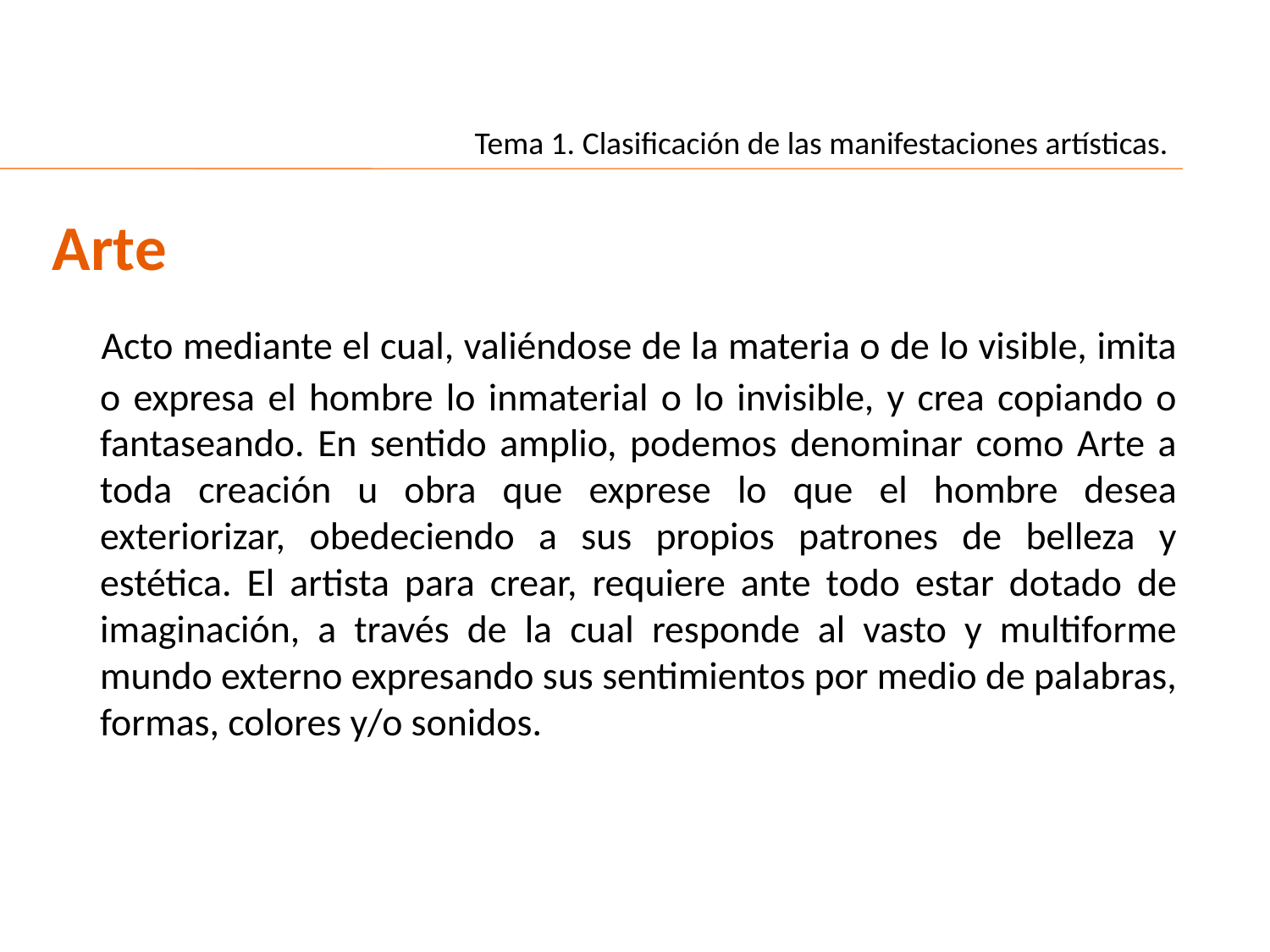

Tema 1. Clasificación de las manifestaciones artísticas.

Arte
 	Acto mediante el cual, valiéndose de la materia o de lo visible, imita o expresa el hombre lo inmaterial o lo invisible, y crea copiando o fantaseando. En sentido amplio, podemos denominar como Arte a toda creación u obra que exprese lo que el hombre desea exteriorizar, obedeciendo a sus propios patrones de belleza y estética. El artista para crear, requiere ante todo estar dotado de imaginación, a través de la cual responde al vasto y multiforme mundo externo expresando sus sentimientos por medio de palabras, formas, colores y/o sonidos.